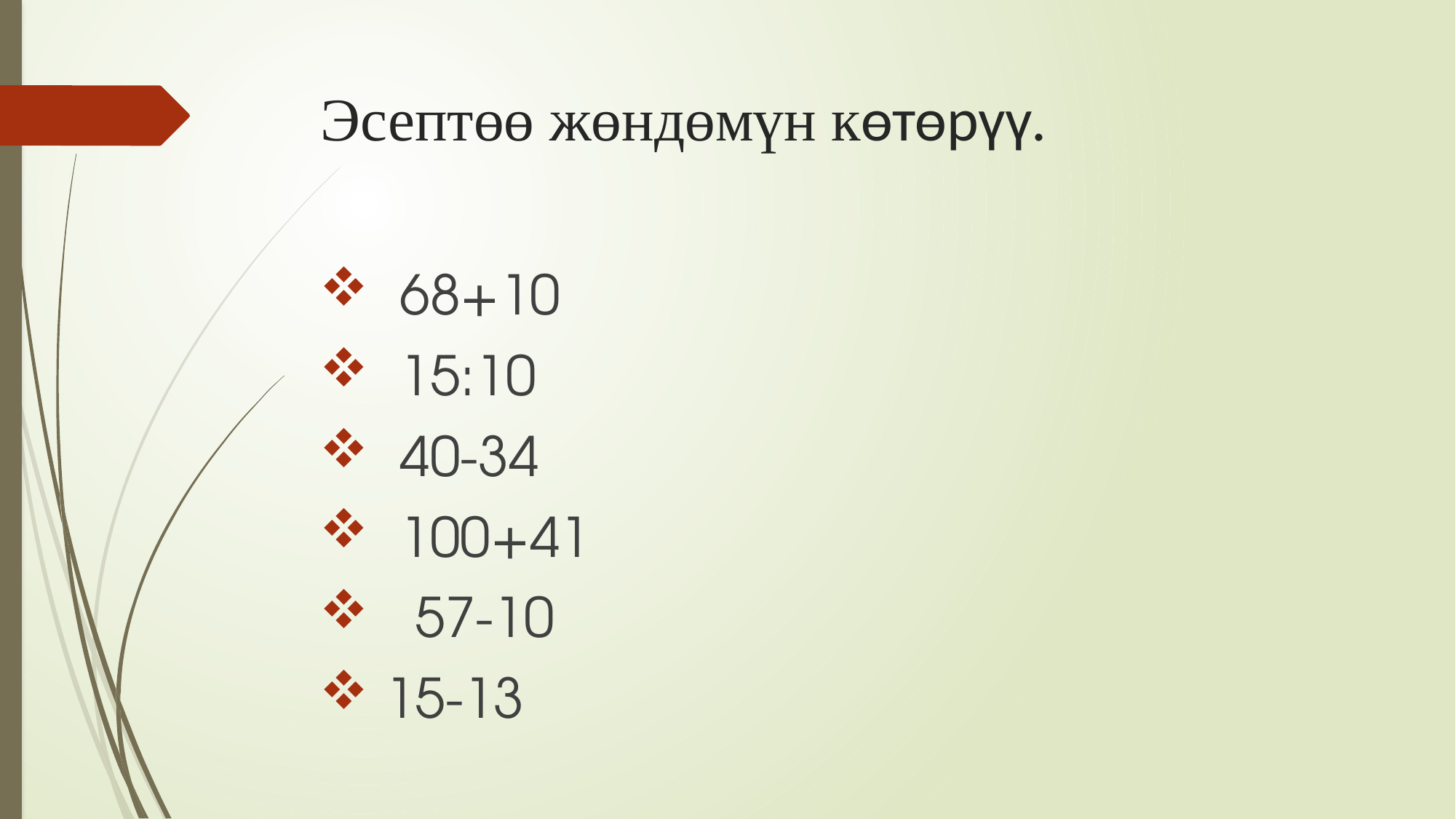

# Эсептөө жөндөмүн көтөрүү.
  68+10
  15:10
  40-34
  100+41
   57-10
 15-13